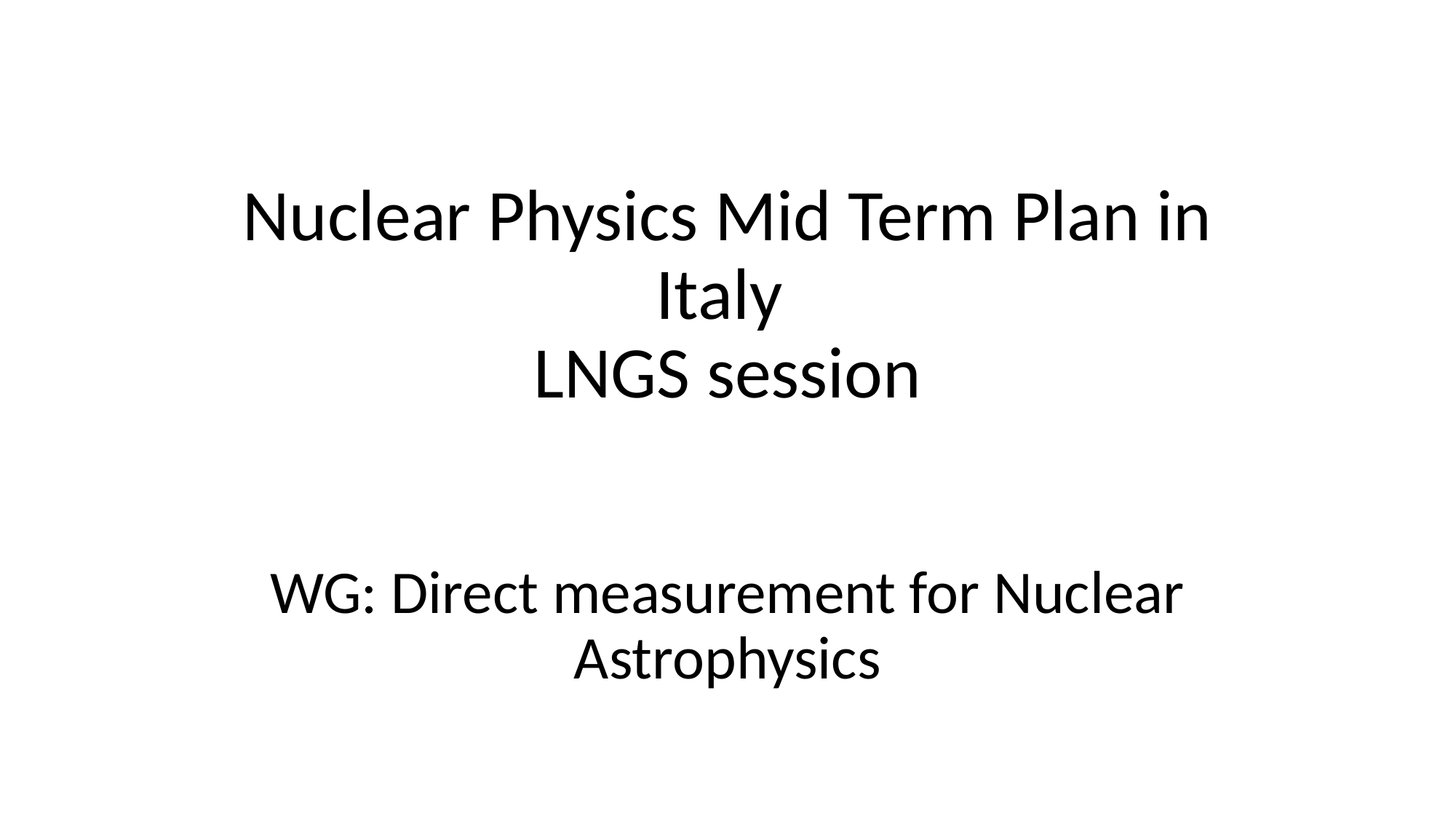

# Nuclear Physics Mid Term Plan in Italy LNGS session
WG: Direct measurement for Nuclear Astrophysics